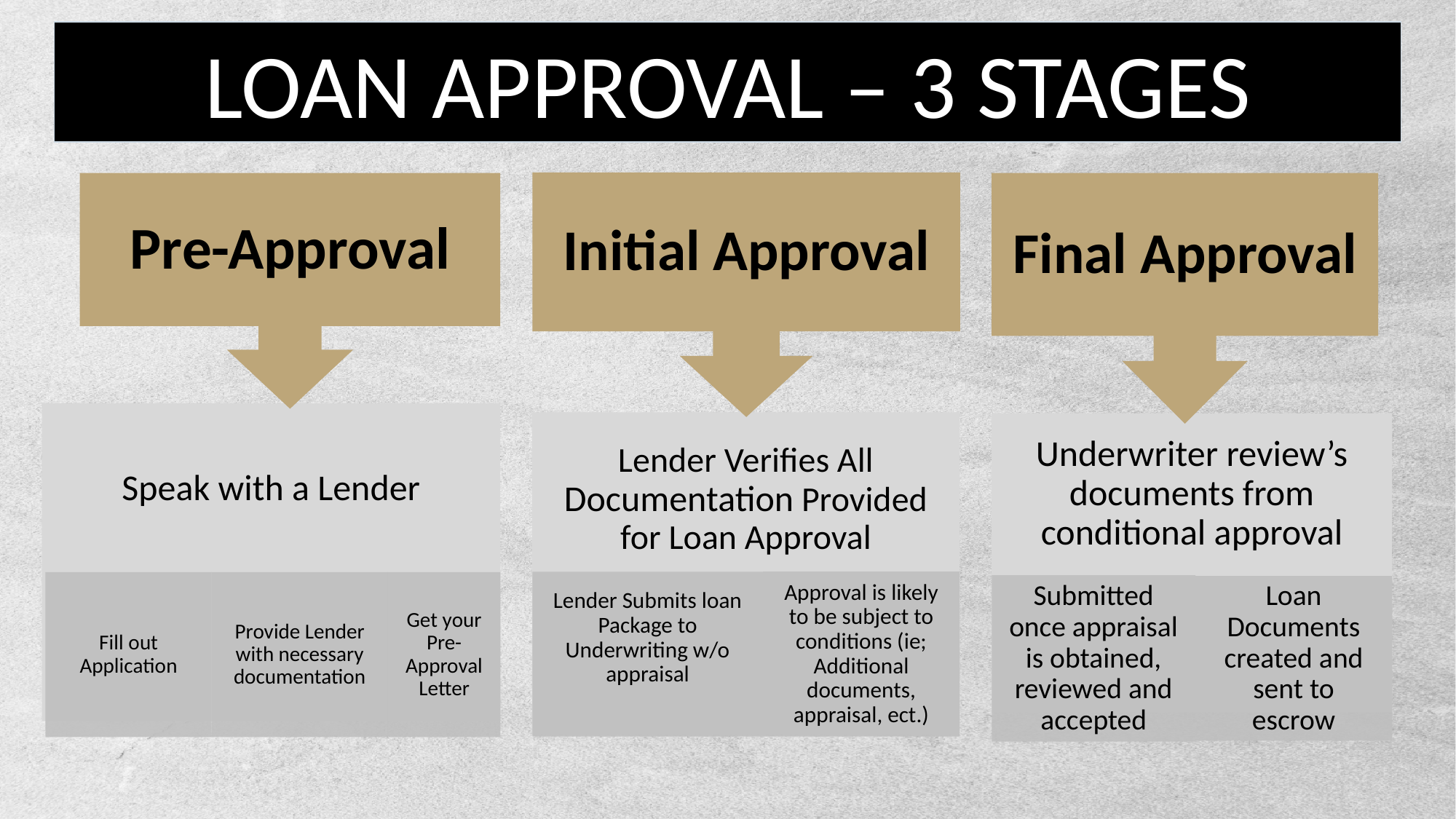

LOAN APPROVAL – 3 STAGES
Initial Approval
Lender Verifies All Documentation Provided for Loan Approval
Approval is likely to be subject to conditions (ie; Additional documents, appraisal, ect.)
Lender Submits loan Package to Underwriting w/o appraisal

Final Approval
Underwriter review’s documents from conditional approval
Submitted once appraisal is obtained, reviewed and accepted
Loan Documents created and sent to escrow
Pre-Approval
Speak with a Lender
Get your Pre-Approval Letter
Fill out Application
Provide Lender with necessary documentation